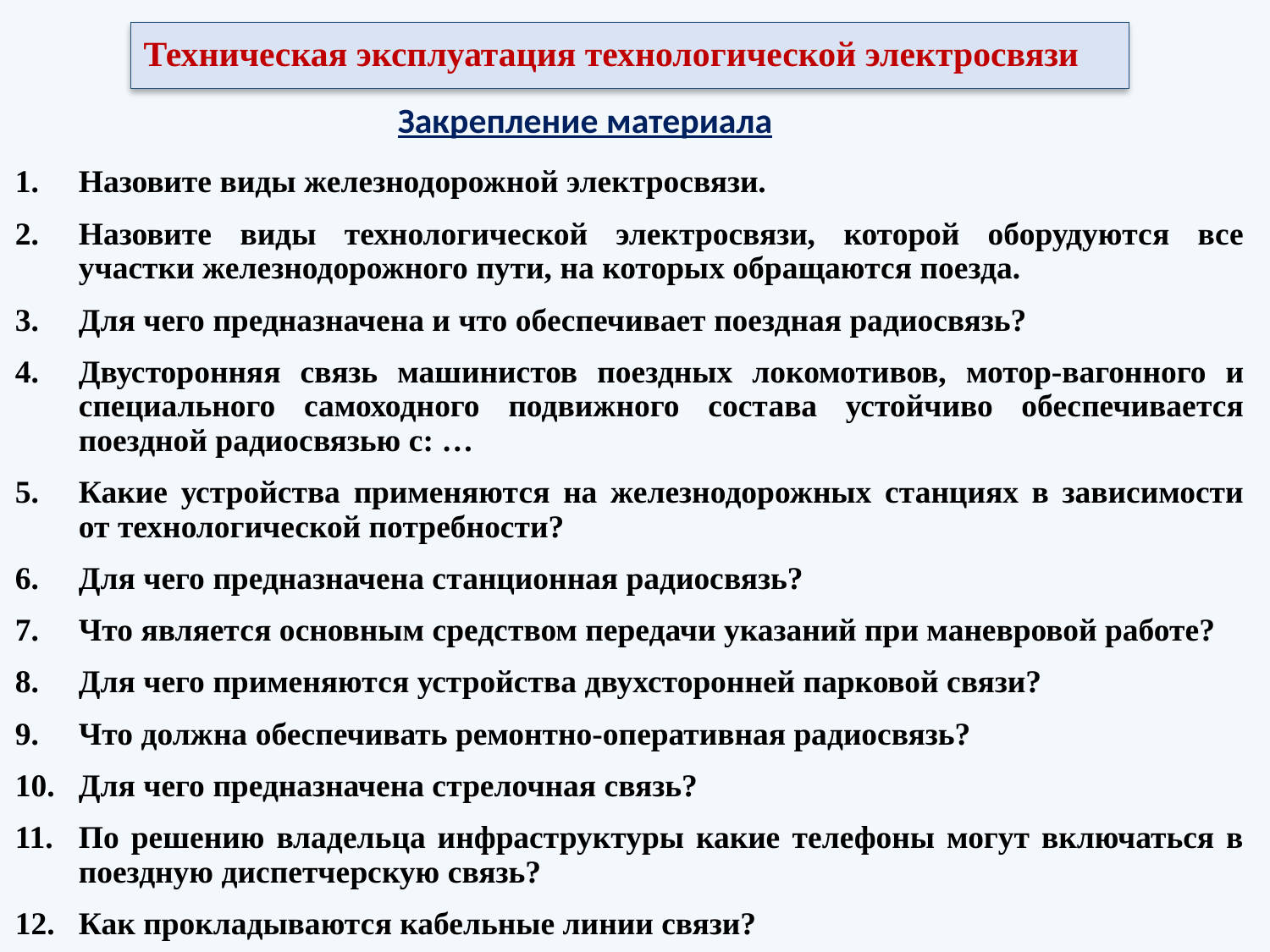

# Техническая эксплуатация технологической электросвязи
Закрепление материала
Назовите виды железнодорожной электросвязи.
Назовите виды технологической электросвязи, которой оборудуются все участки железнодорожного пути, на которых обращаются поезда.
Для чего предназначена и что обеспечивает поездная радиосвязь?
Двусторонняя связь машинистов поездных локомотивов, мотор-вагонного и специального самоходного подвижного состава устойчиво обеспечивается поездной радиосвязью с: …
Какие устройства применяются на железнодорожных станциях в зависимости от технологической потребности?
Для чего предназначена станционная радиосвязь?
Что является основным средством передачи указаний при маневровой работе?
Для чего применяются устройства двухсторонней парковой связи?
Что должна обеспечивать ремонтно-оперативная радиосвязь?
Для чего предназначена стрелочная связь?
По решению владельца инфраструктуры какие телефоны могут включаться в поездную диспетчерскую связь?
Как прокладываются кабельные линии связи?